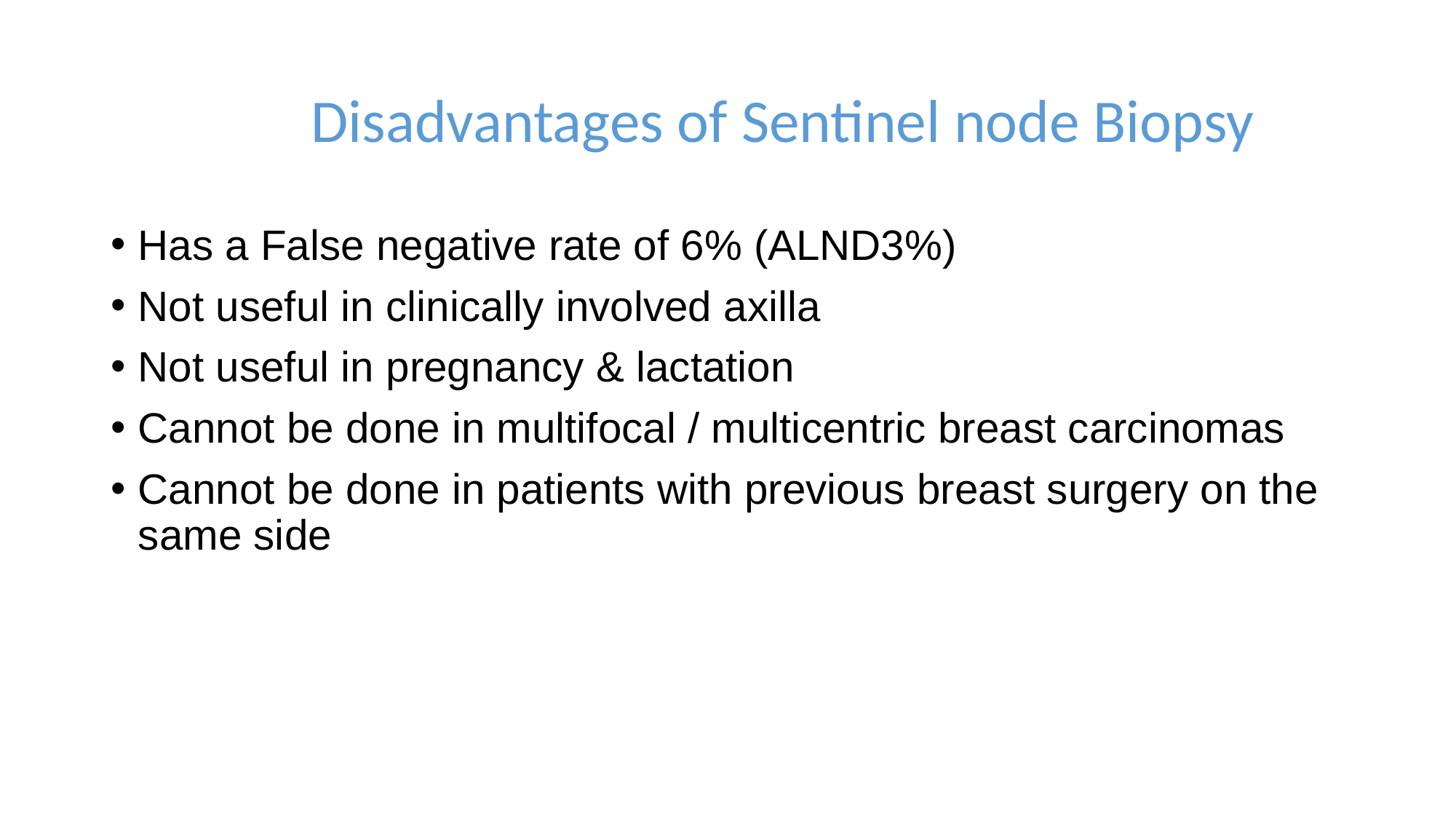

# Disadvantages of Sentinel node Biopsy
Has a False negative rate of 6% (ALND3%)
Not useful in clinically involved axilla
Not useful in pregnancy & lactation
Cannot be done in multifocal / multicentric breast carcinomas
Cannot be done in patients with previous breast surgery on the same side